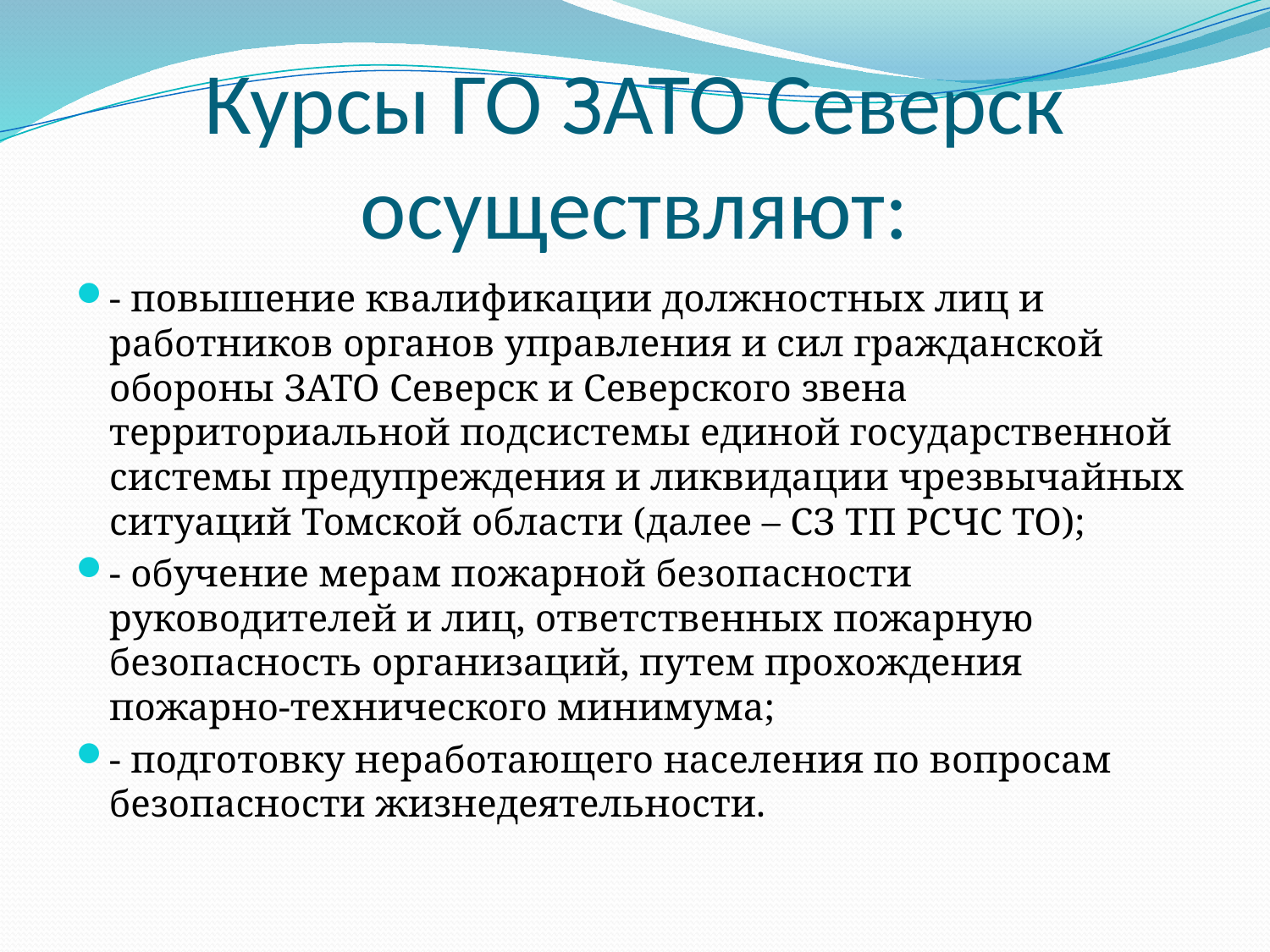

# Курсы ГО ЗАТО Северск осуществляют:
- повышение квалификации должностных лиц и работников органов управления и сил гражданской обороны ЗАТО Северск и Северского звена территориальной подсистемы единой государственной системы предупреждения и ликвидации чрезвычайных ситуаций Томской области (далее – СЗ ТП РСЧС ТО);
- обучение мерам пожарной безопасности руководителей и лиц, ответственных пожарную безопасность организаций, путем прохождения пожарно-технического минимума;
- подготовку неработающего населения по вопросам безопасности жизнедеятельности.